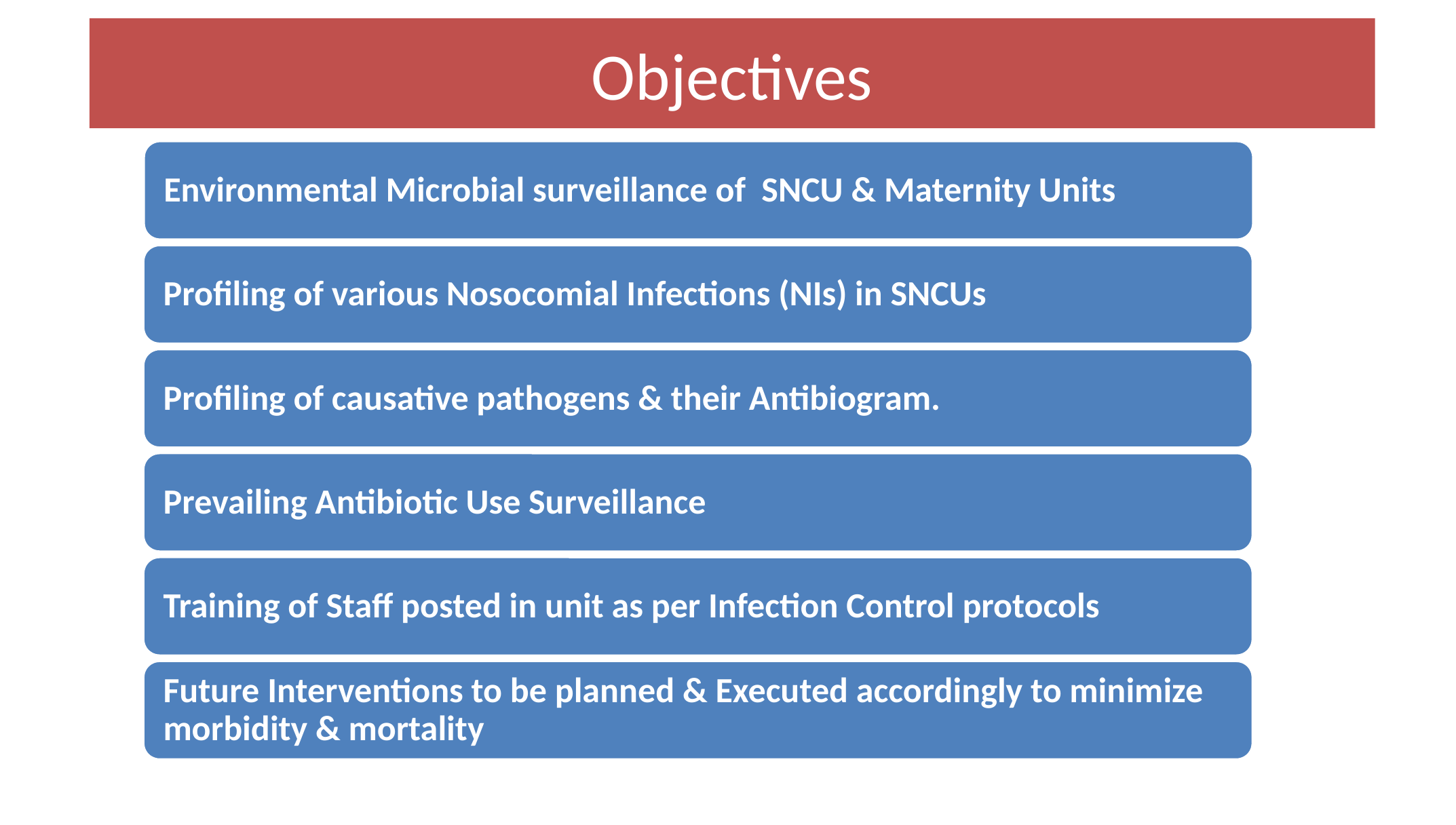

# Objectives
Environmental Microbial surveillance of  SNCU & Maternity Units
Profiling of various Nosocomial Infections (NIs) in SNCUs
Profiling of causative pathogens & their Antibiogram.
Prevailing Antibiotic Use Surveillance
Training of Staff posted in unit as per Infection Control protocols
Future Interventions to be planned & Executed accordingly to minimize morbidity & mortality